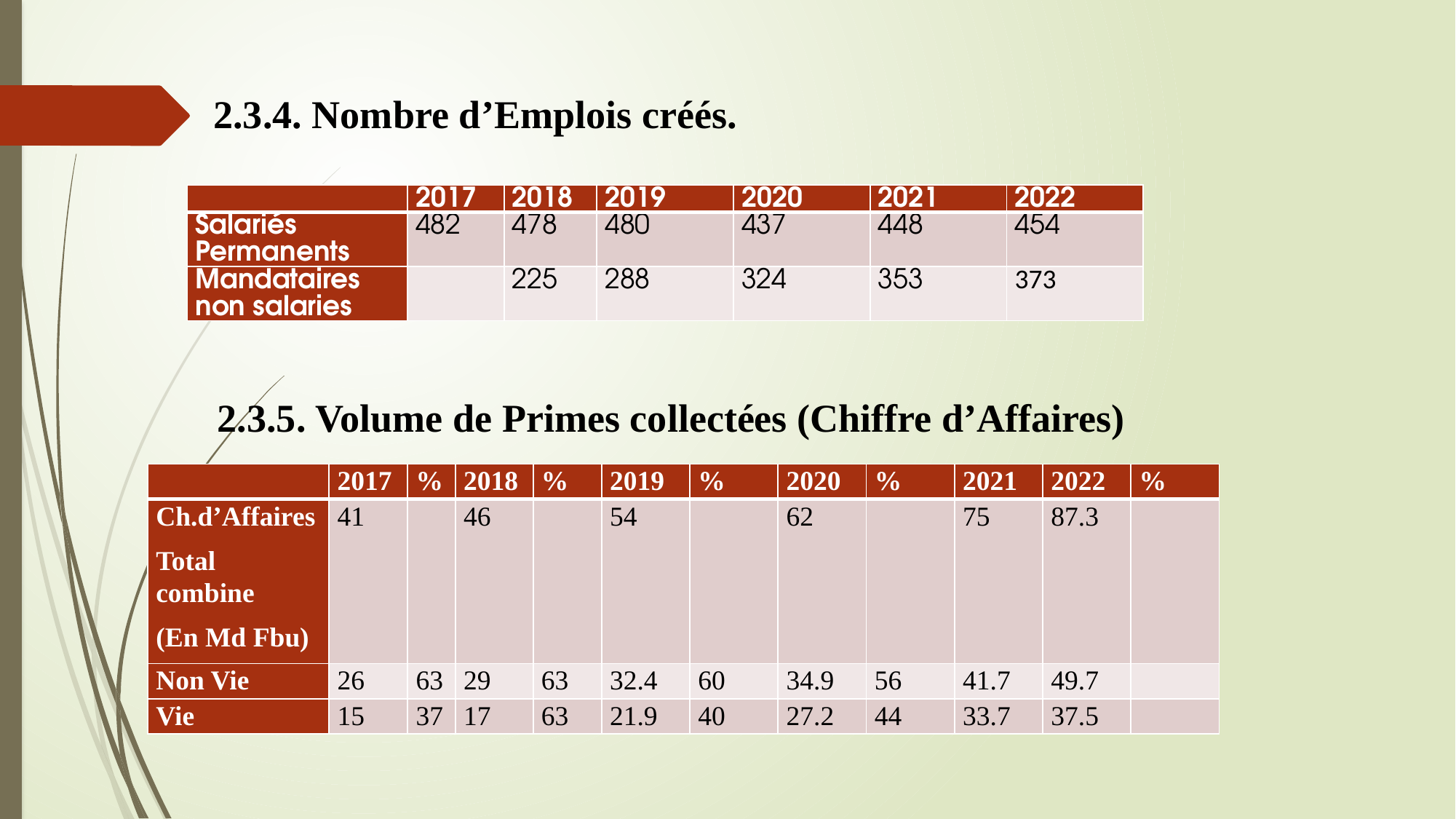

2.3.4. Nombre d’Emplois créés.
|  | 2017 | 2018 | 2019 | 2020 | 2021 | 2022 |
| --- | --- | --- | --- | --- | --- | --- |
| Salariés Permanents | 482 | 478 | 480 | 437 | 448 | 454 |
| Mandataires non salaries |  | 225 | 288 | 324 | 353 | 373 |
2.3.5. Volume de Primes collectées (Chiffre d’Affaires)
|  | 2017 | % | 2018 | % | 2019 | % | 2020 | % | 2021 | 2022 | % |
| --- | --- | --- | --- | --- | --- | --- | --- | --- | --- | --- | --- |
| Ch.d’Affaires Total combine (En Md Fbu) | 41 |  | 46 |  | 54 |  | 62 |  | 75 | 87.3 |  |
| Non Vie | 26 | 63 | 29 | 63 | 32.4 | 60 | 34.9 | 56 | 41.7 | 49.7 |  |
| Vie | 15 | 37 | 17 | 63 | 21.9 | 40 | 27.2 | 44 | 33.7 | 37.5 |  |